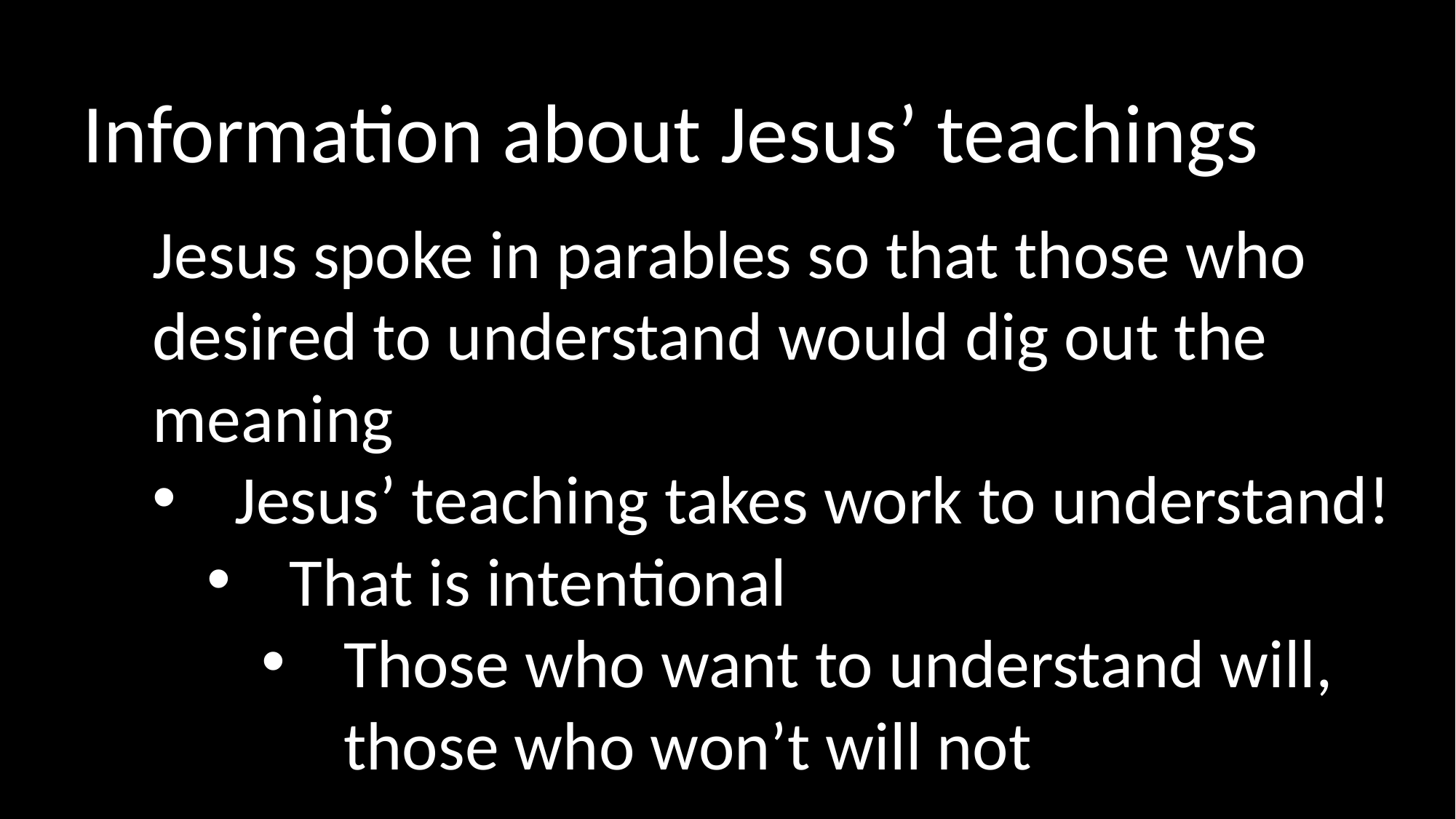

Information about Jesus’ teachings
Jesus spoke in parables so that those who desired to understand would dig out the meaning
Jesus’ teaching takes work to understand!
That is intentional
Those who want to understand will, those who won’t will not